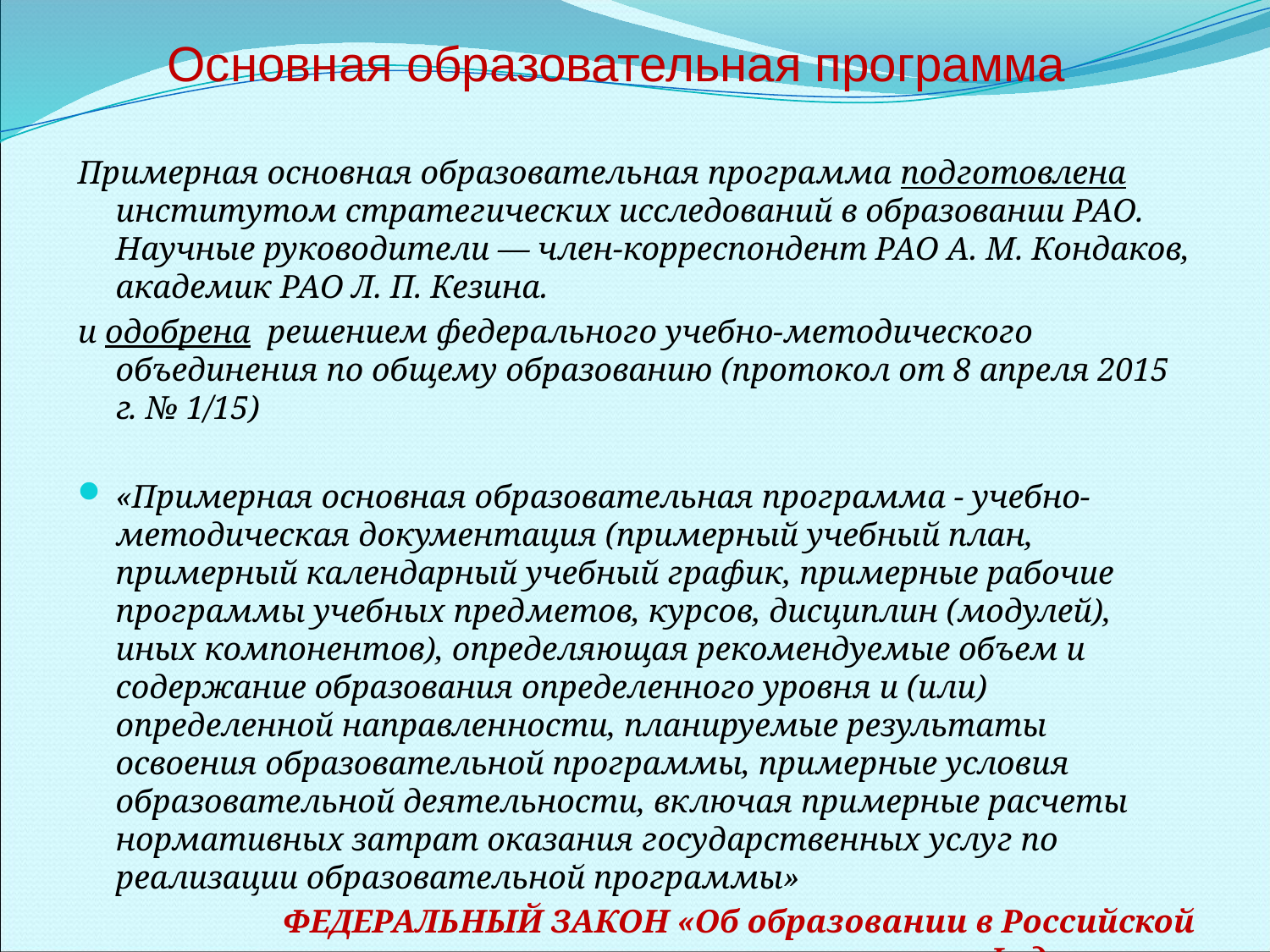

Основная образовательная программа
Примерная основная образовательная программа подготовлена институтом стратегических исследований в образовании РАО. Научные руководители — член-корреспондент РАО А. М. Кондаков, академик РАО Л. П. Кезина.
и одобрена  решением федерального учебно-методического объединения по общему образованию (протокол от 8 апреля 2015 г. № 1/15)

«Примерная основная образовательная программа - учебно-методическая документация (примерный учебный план, примерный календарный учебный график, примерные рабочие программы учебных предметов, курсов, дисциплин (модулей), иных компонентов), определяющая рекомендуемые объем и содержание образования определенного уровня и (или) определенной направленности, планируемые результаты освоения образовательной программы, примерные условия образовательной деятельности, включая примерные расчеты нормативных затрат оказания государственных услуг по реализации образовательной программы»
ФЕДЕРАЛЬНЫЙ ЗАКОН «Об образовании в Российской Федерации»
№ 273-ФЗ ОТ 29 ДЕКАБРЯ 2012г., ст.2.п.10